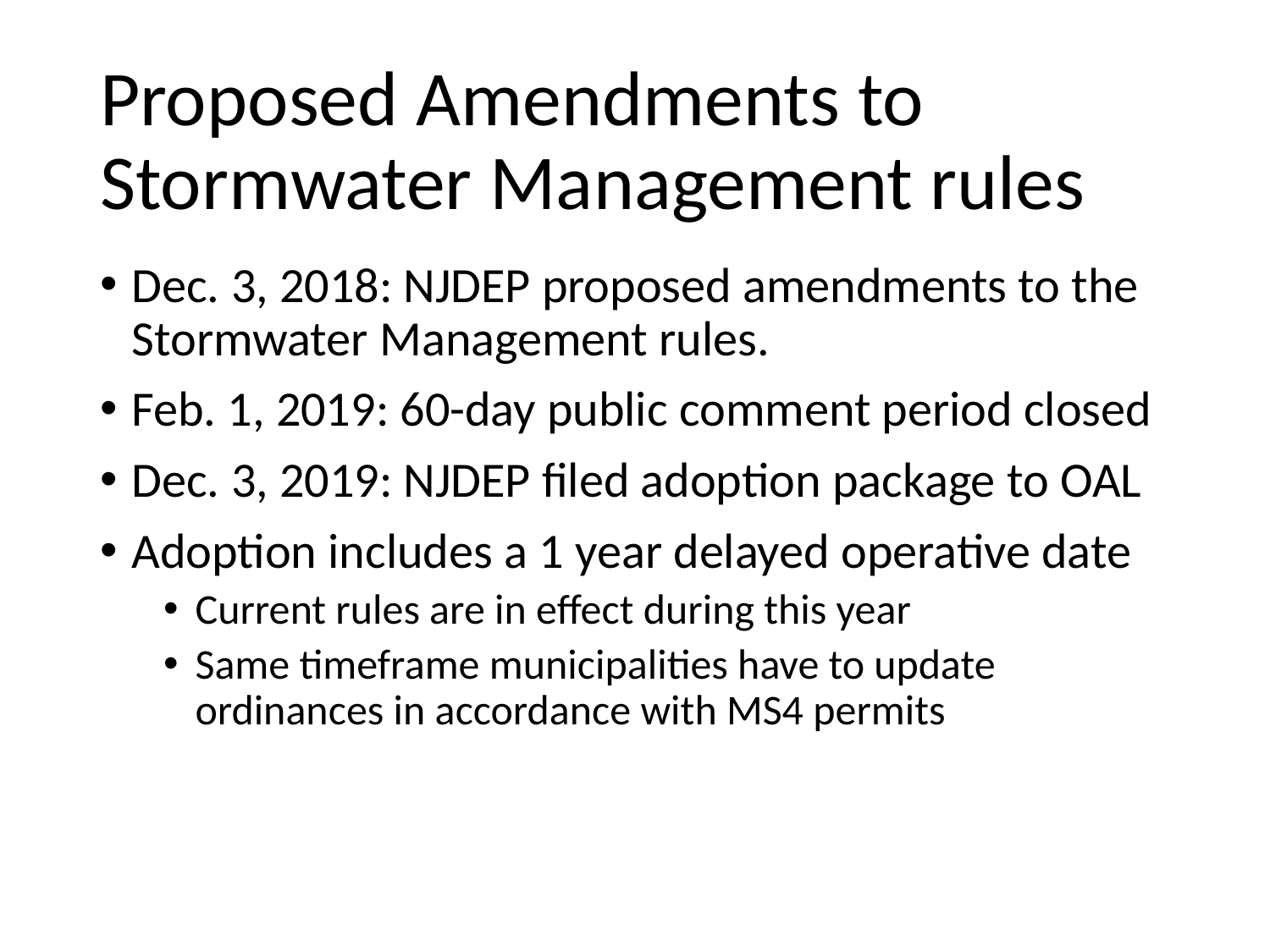

# Proposed Amendments to Stormwater Management rules
Dec. 3, 2018: NJDEP proposed amendments to the Stormwater Management rules.
Feb. 1, 2019: 60-day public comment period closed
Dec. 3, 2019: NJDEP filed adoption package to OAL
Adoption includes a 1 year delayed operative date
Current rules are in effect during this year
Same timeframe municipalities have to update ordinances in accordance with MS4 permits